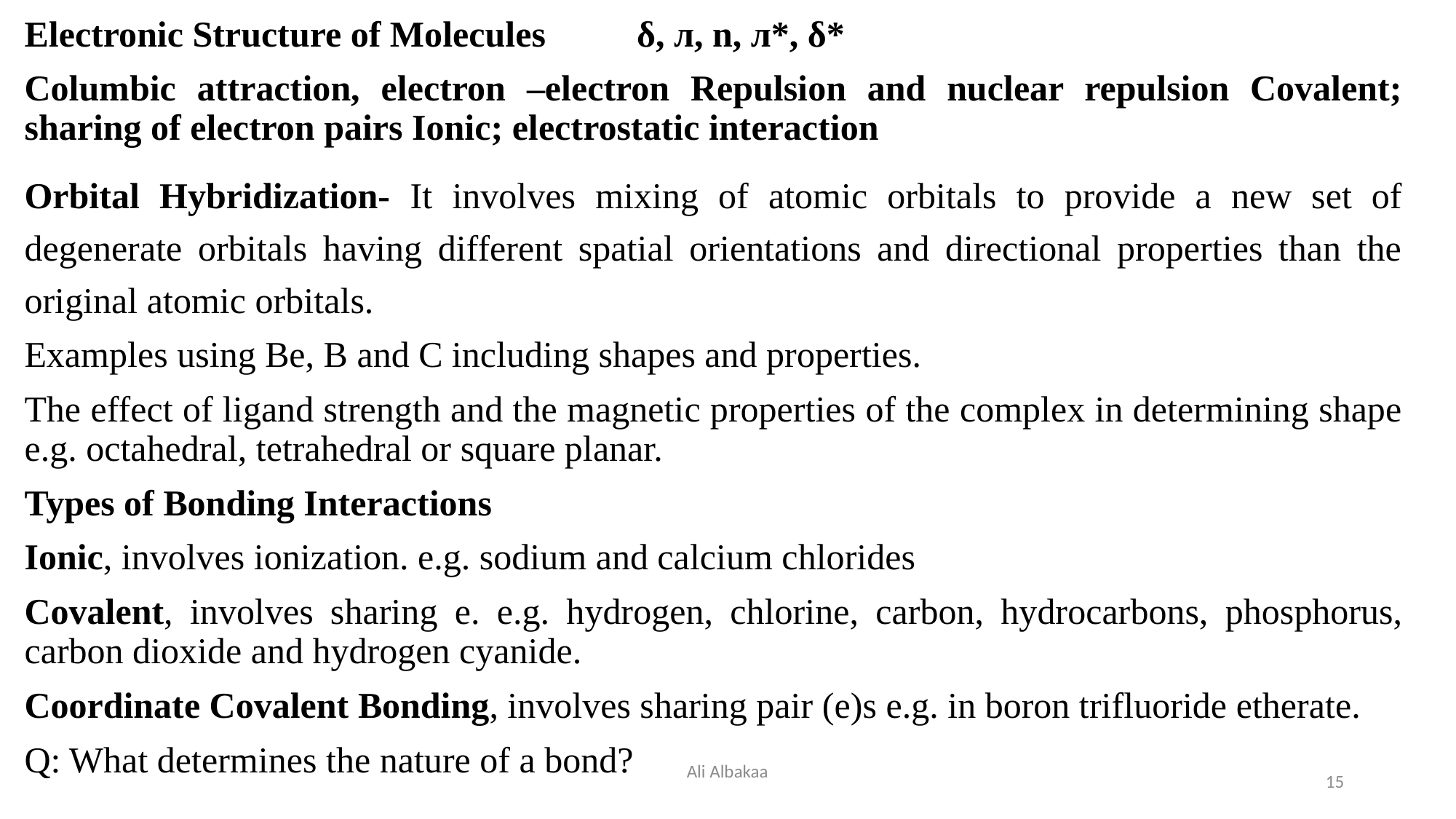

Electronic Structure of Molecules          δ, л, n, л*, δ*
Columbic attraction, electron –electron Repulsion and nuclear repulsion Covalent; sharing of electron pairs Ionic; electrostatic interaction
Orbital Hybridization- It involves mixing of atomic orbitals to provide a new set of degenerate orbitals having different spatial orientations and directional properties than the original atomic orbitals.
Examples using Be, B and C including shapes and properties.
The effect of ligand strength and the magnetic properties of the complex in determining shape e.g. octahedral, tetrahedral or square planar.
Types of Bonding Interactions
Ionic, involves ionization. e.g. sodium and calcium chlorides
Covalent, involves sharing e. e.g. hydrogen, chlorine, carbon, hydrocarbons, phosphorus, carbon dioxide and hydrogen cyanide.
Coordinate Covalent Bonding, involves sharing pair (e)s e.g. in boron trifluoride etherate.
Q: What determines the nature of a bond?
Ali Albakaa
15